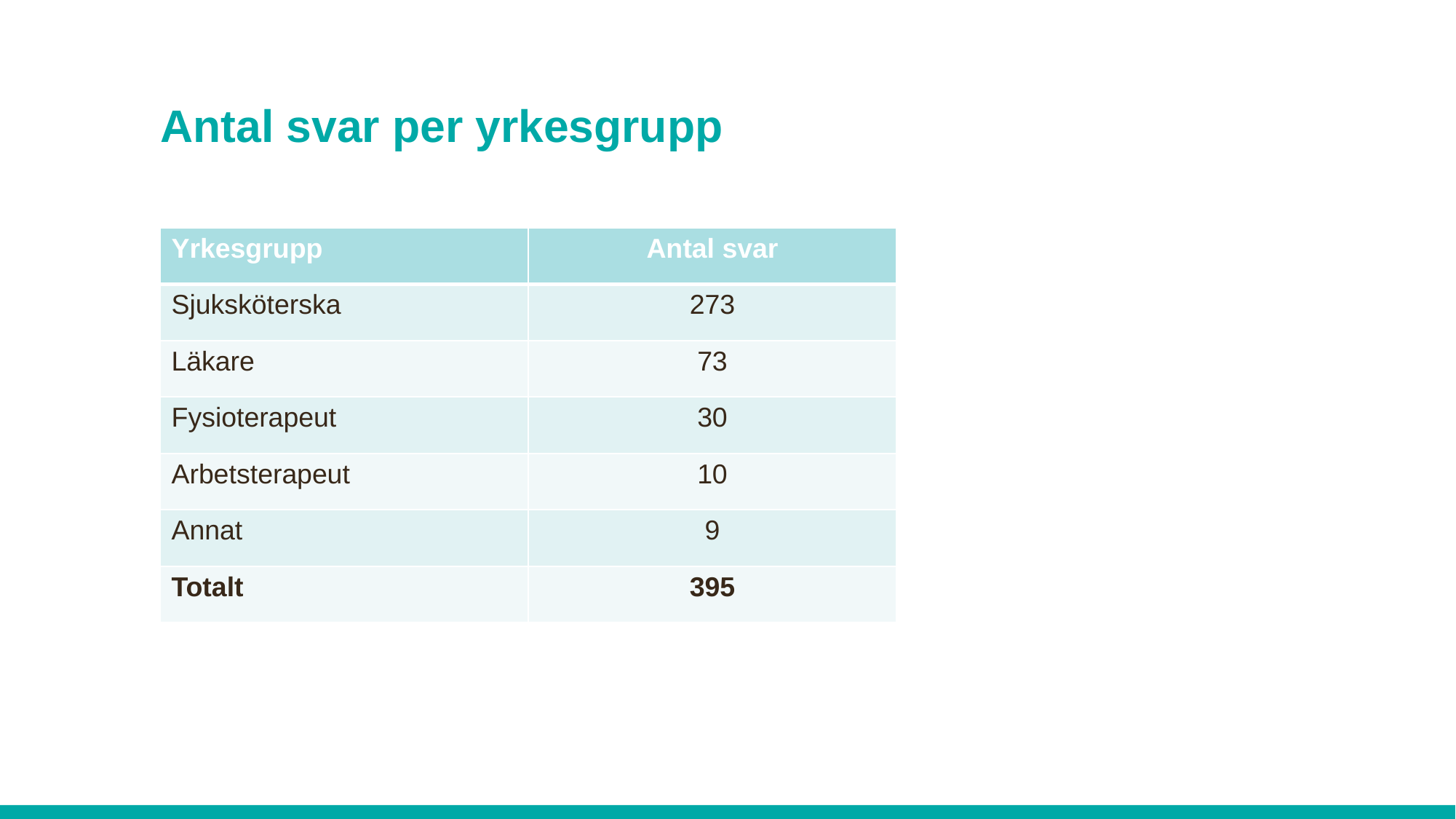

# Antal svar per yrkesgrupp
| Yrkesgrupp | Antal svar |
| --- | --- |
| Sjuksköterska | 273 |
| Läkare | 73 |
| Fysioterapeut | 30 |
| Arbetsterapeut | 10 |
| Annat | 9 |
| Totalt | 395 |